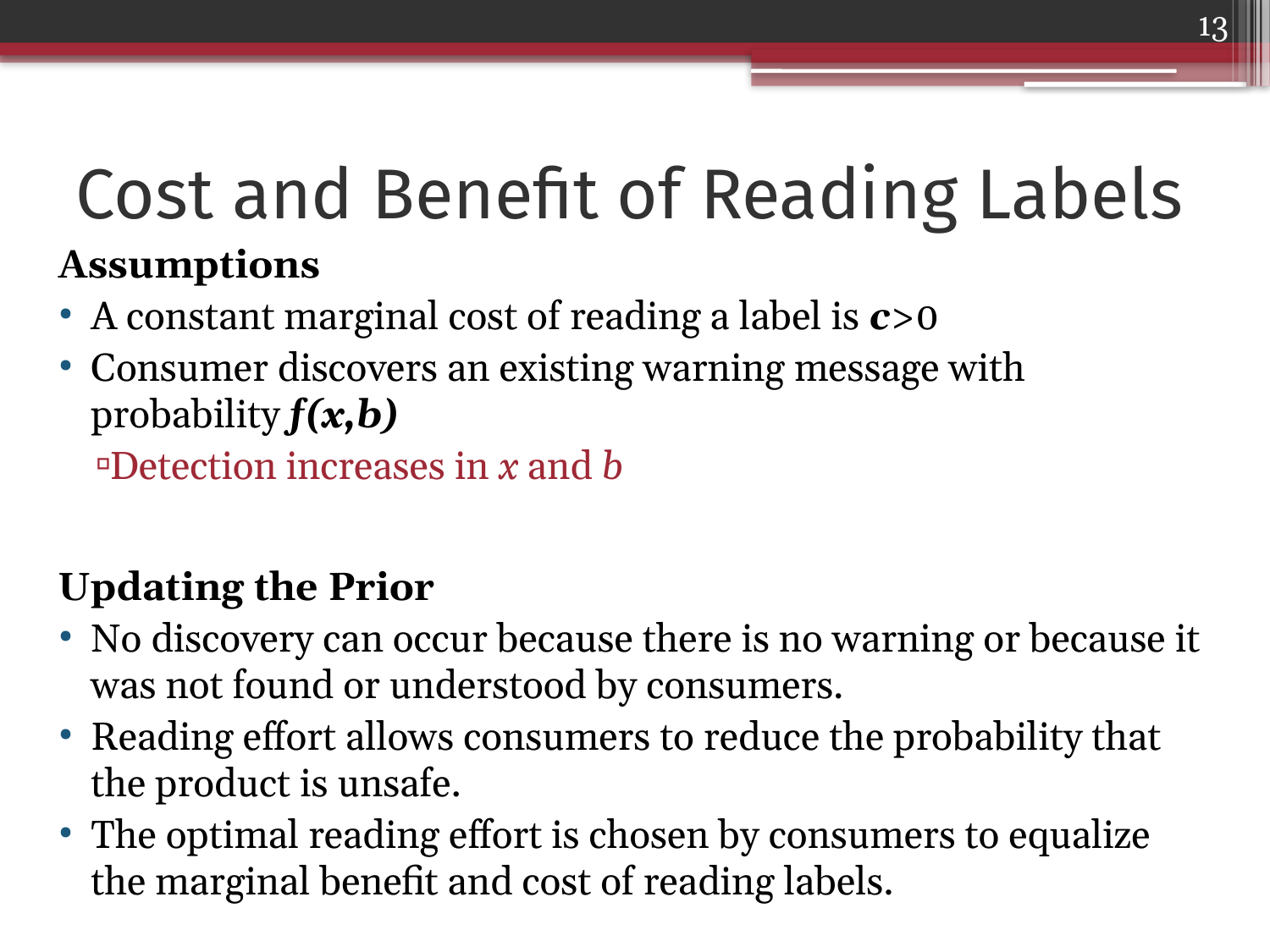

13
# Cost and Benefit of Reading Labels
Assumptions
A constant marginal cost of reading a label is c>0
Consumer discovers an existing warning message with probability f(x,b)
Detection increases in x and b

Updating the Prior
No discovery can occur because there is no warning or because it was not found or understood by consumers.
Reading effort allows consumers to reduce the probability that the product is unsafe.
The optimal reading effort is chosen by consumers to equalize the marginal benefit and cost of reading labels.